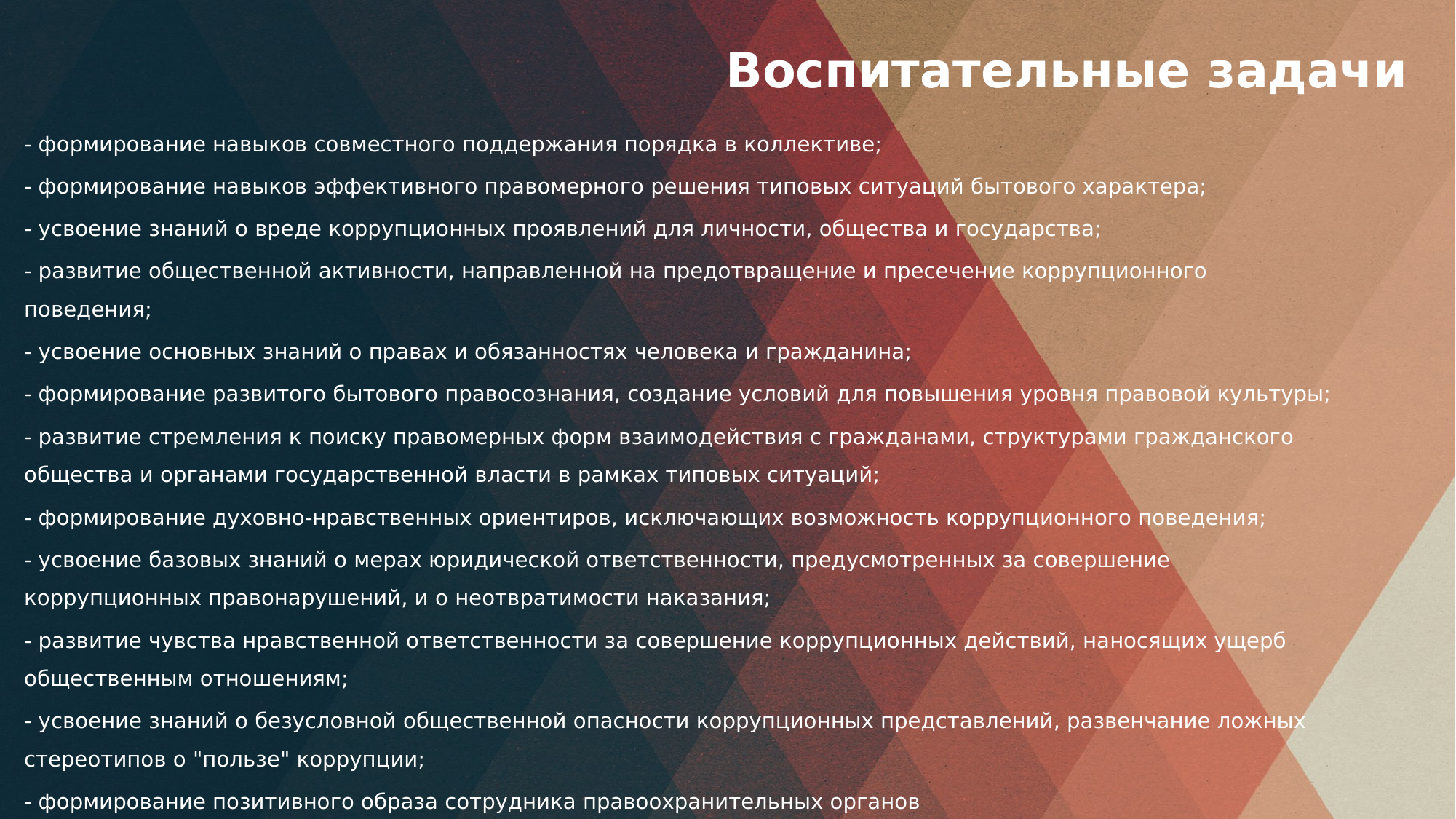

# Воспитательные задачи
- формирование навыков совместного поддержания порядка в коллективе;
- формирование навыков эффективного правомерного решения типовых ситуаций бытового характера;
- усвоение знаний о вреде коррупционных проявлений для личности, общества и государства;
- развитие общественной активности, направленной на предотвращение и пресечение коррупционного поведения;
- усвоение основных знаний о правах и обязанностях человека и гражданина;
- формирование развитого бытового правосознания, создание условий для повышения уровня правовой культуры;
- развитие стремления к поиску правомерных форм взаимодействия с гражданами, структурами гражданского общества и органами государственной власти в рамках типовых ситуаций;
- формирование духовно-нравственных ориентиров, исключающих возможность коррупционного поведения;
- усвоение базовых знаний о мерах юридической ответственности, предусмотренных за совершение коррупционных правонарушений, и о неотвратимости наказания;
- развитие чувства нравственной ответственности за совершение коррупционных действий, наносящих ущерб общественным отношениям;
- усвоение знаний о безусловной общественной опасности коррупционных представлений, развенчание ложных стереотипов о "пользе" коррупции;
- формирование позитивного образа сотрудника правоохранительных органов